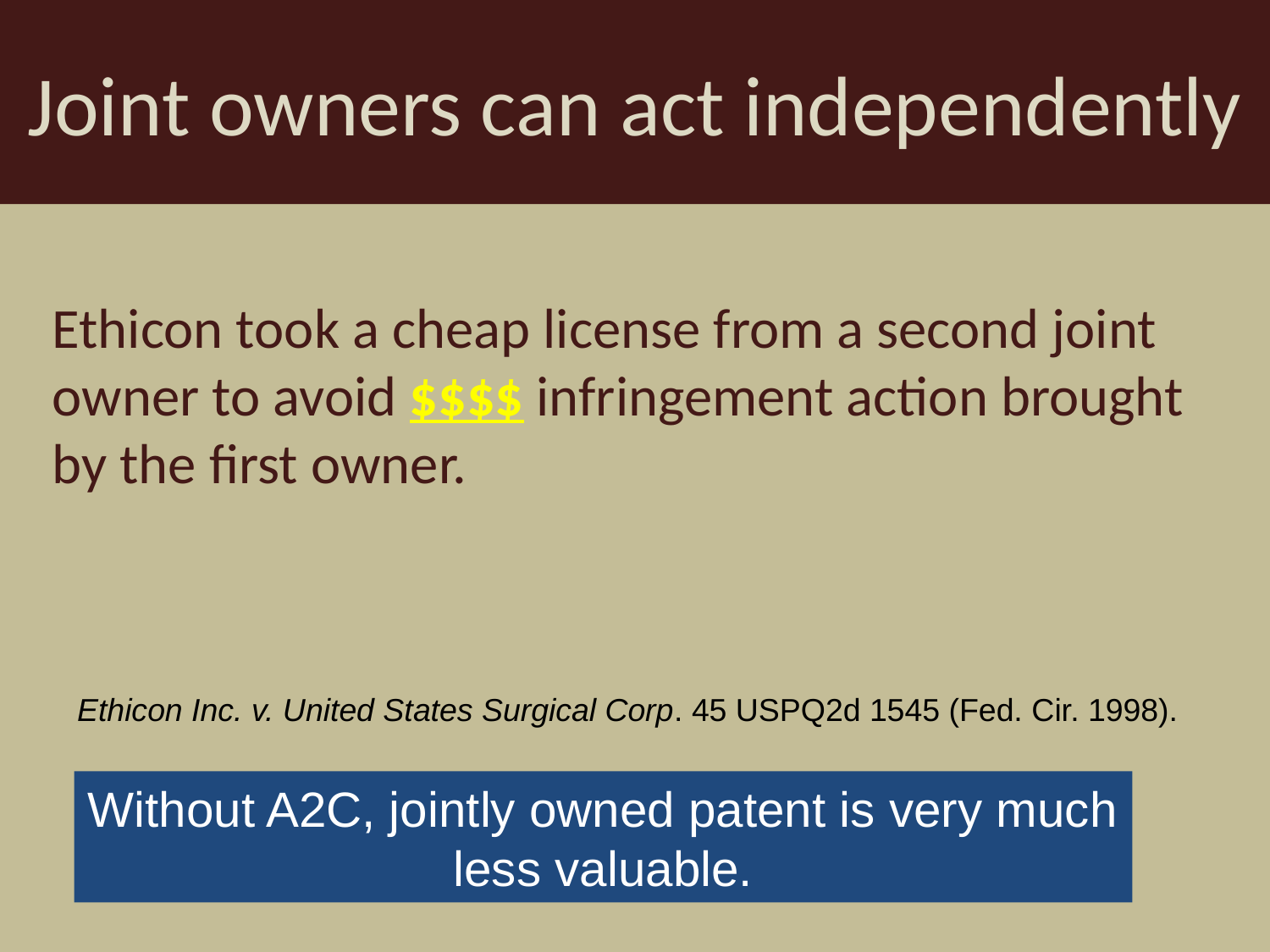

Joint owners can act independently
Ethicon took a cheap license from a second joint owner to avoid $$$$ infringement action brought by the first owner.
Ethicon Inc. v. United States Surgical Corp. 45 USPQ2d 1545 (Fed. Cir. 1998).
Without A2C, jointly owned patent is very much less valuable.